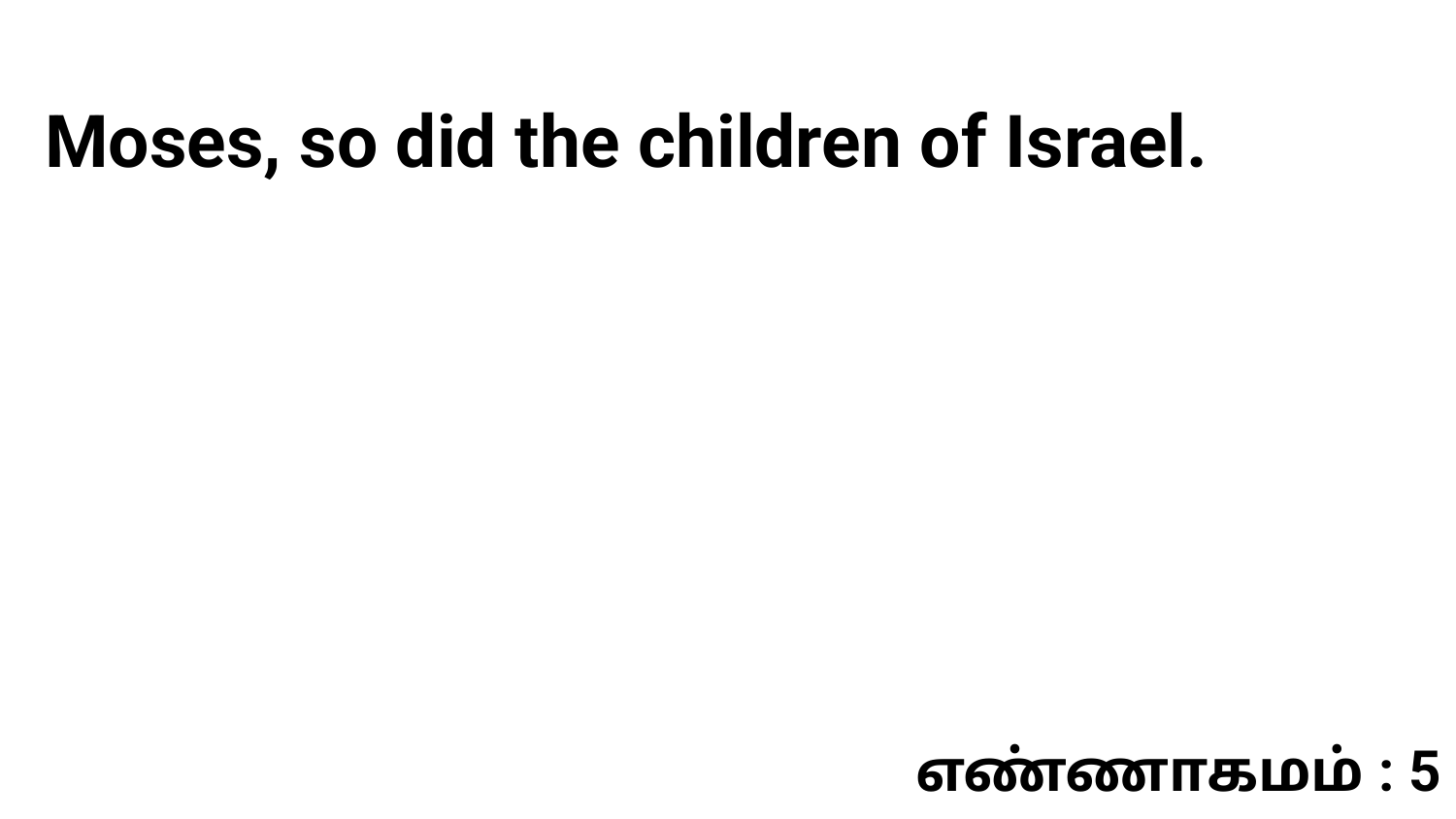

Moses, so did the children of Israel.
எண்ணாகமம் : 5